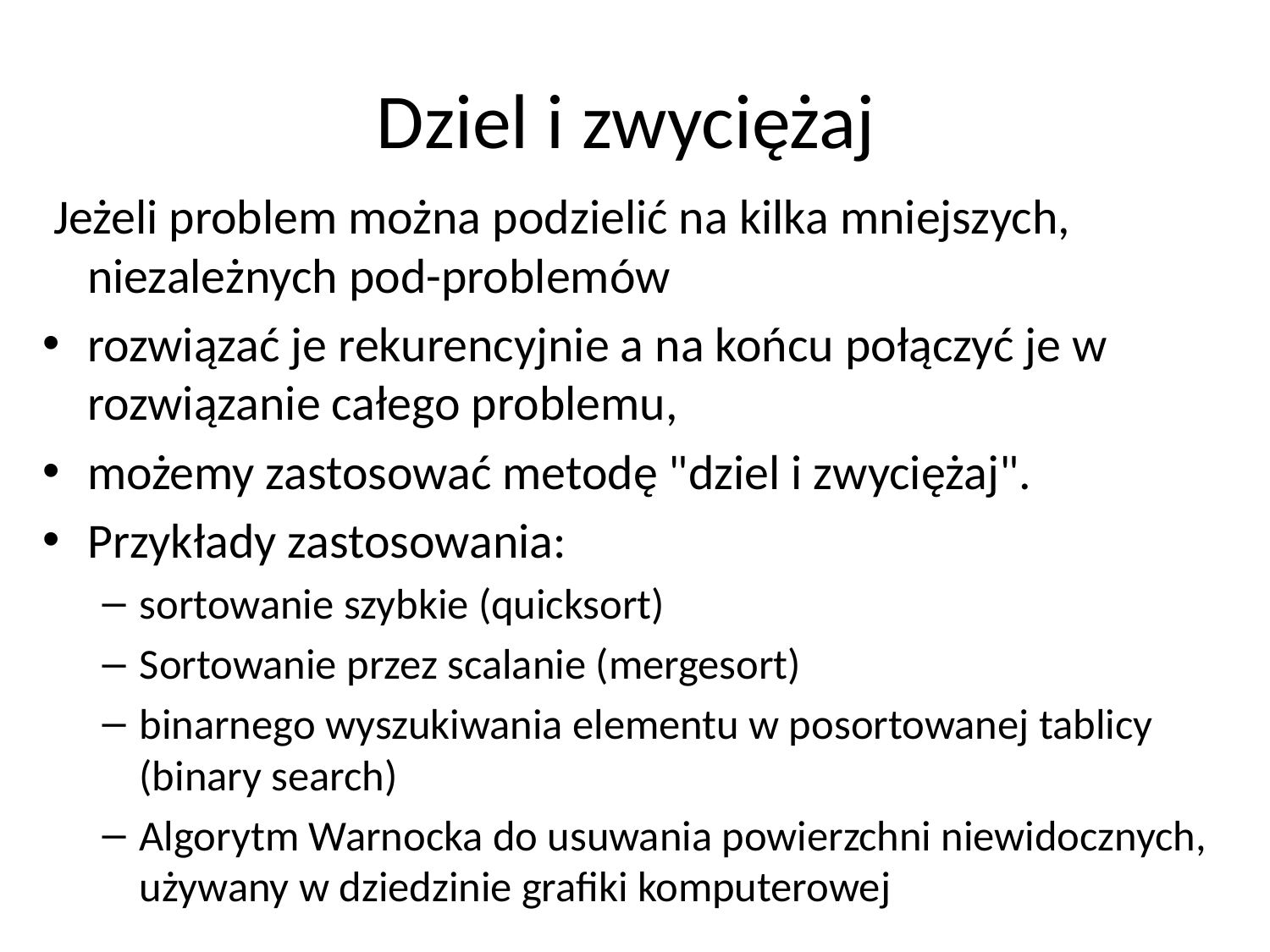

# Dziel i zwyciężaj
 Jeżeli problem można podzielić na kilka mniejszych, niezależnych pod-problemów
rozwiązać je rekurencyjnie a na końcu połączyć je w rozwiązanie całego problemu,
możemy zastosować metodę "dziel i zwyciężaj".
Przykłady zastosowania:
sortowanie szybkie (quicksort)
Sortowanie przez scalanie (mergesort)
binarnego wyszukiwania elementu w posortowanej tablicy (binary search)
Algorytm Warnocka do usuwania powierzchni niewidocznych, używany w dziedzinie grafiki komputerowej